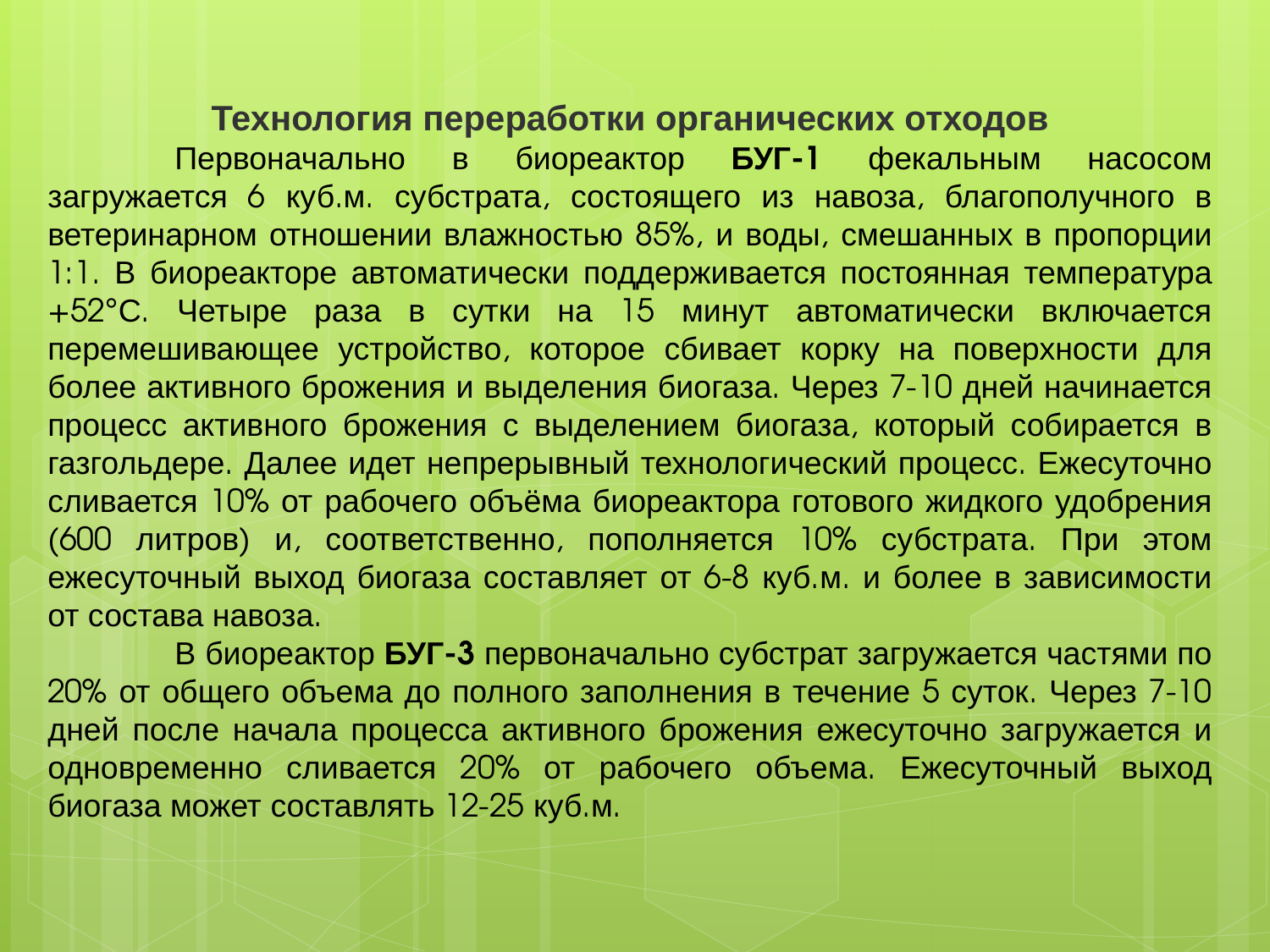

Технология переработки органических отходов
	Первоначально в биореактор БУГ-1 фекальным насосом загружается 6 куб.м. субстрата, состоящего из навоза, благополучного в ветеринарном отношении влажностью 85%, и воды, смешанных в пропорции 1:1. В биореакторе автоматически поддерживается постоянная температура +52°С. Четыре раза в сутки на 15 минут автоматически включается перемешивающее устройство, которое сбивает корку на поверхности для более активного брожения и выделения биогаза. Через 7-10 дней начинается процесс активного брожения с выделением биогаза, который собирается в газгольдере. Далее идет непрерывный технологический процесс. Ежесуточно сливается 10% от рабочего объёма биореактора готового жидкого удобрения (600 литров) и, соответственно, пополняется 10% субстрата. При этом ежесуточный выход биогаза составляет от 6-8 куб.м. и более в зависимости от состава навоза.
	В биореактор БУГ-3 первоначально субстрат загружается частями по 20% от общего объема до полного заполнения в течение 5 суток. Через 7-10 дней после начала процесса активного брожения ежесуточно загружается и одновременно сливается 20% от рабочего объема. Ежесуточный выход биогаза может составлять 12-25 куб.м.